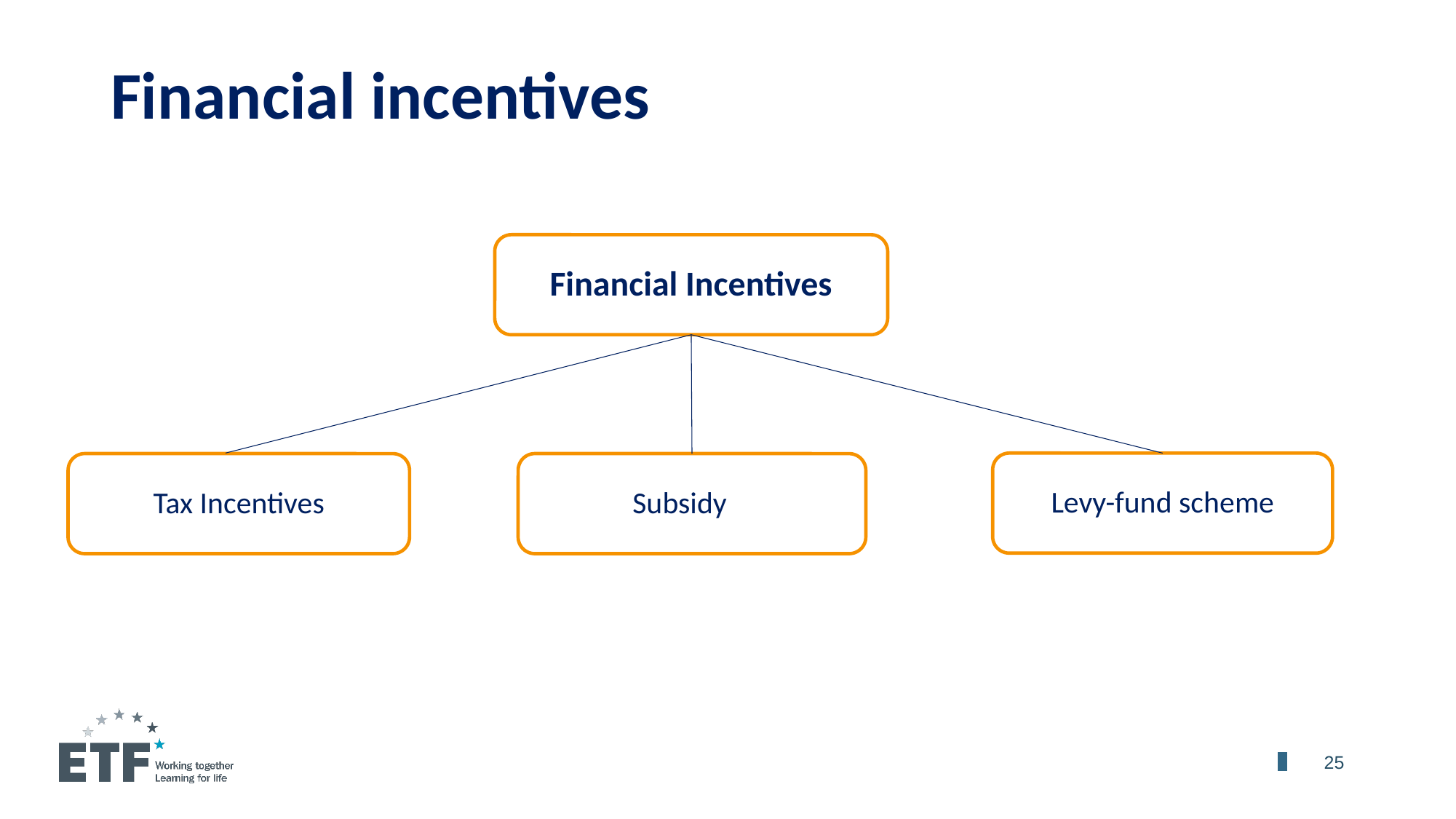

Financial incentives

Financial Incentives

Levy-fund scheme

Tax Incentives

Subsidy
	25